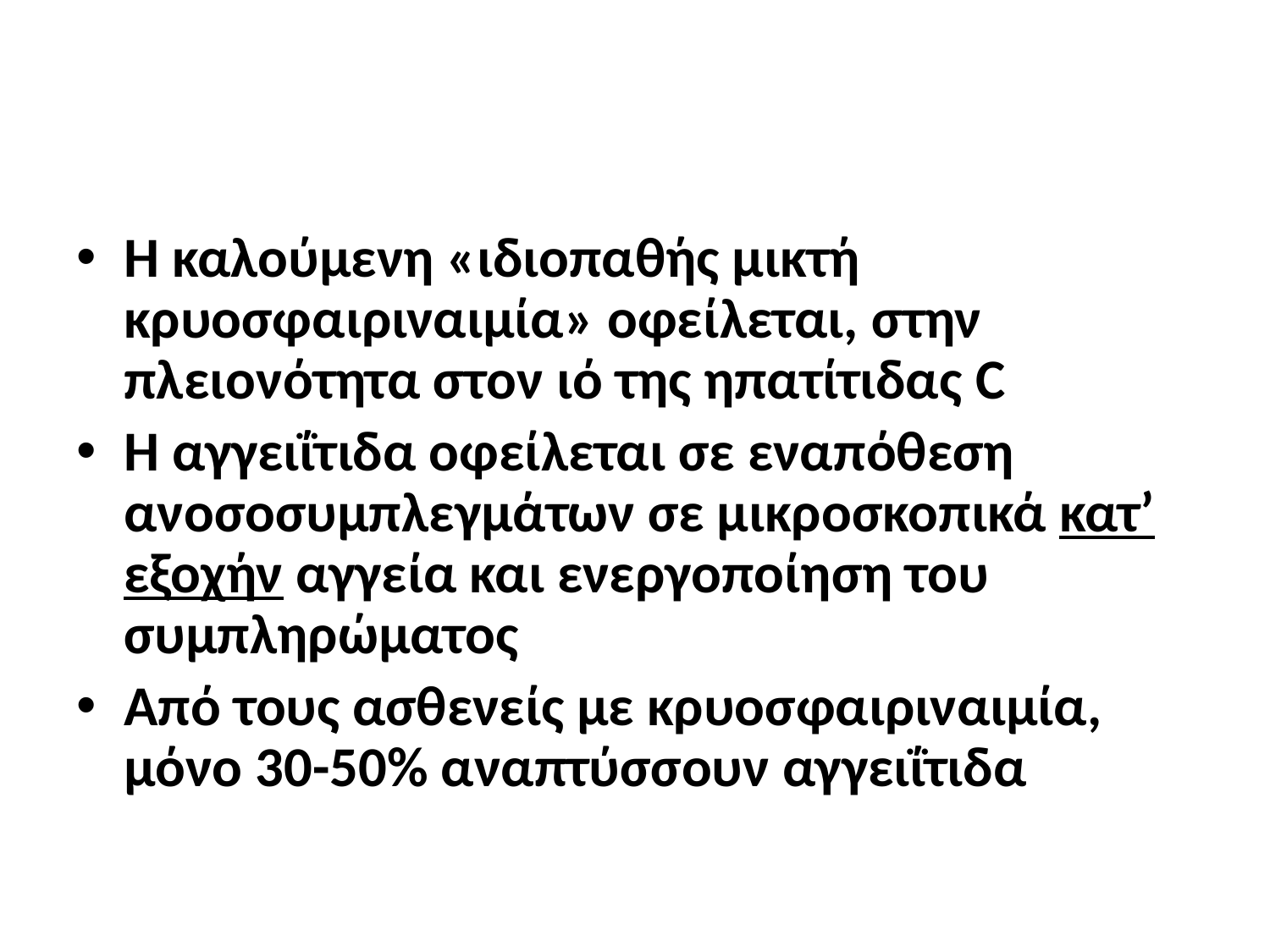

#
Η καλούμενη «ιδιοπαθής μικτή κρυοσφαιριναιμία» οφείλεται, στην πλειονότητα στον ιό της ηπατίτιδας C
Η αγγειΐτιδα οφείλεται σε εναπόθεση ανοσοσυμπλεγμάτων σε μικροσκοπικά κατ’ εξοχήν αγγεία και ενεργοποίηση του συμπληρώματος
Από τους ασθενείς με κρυοσφαιριναιμία, μόνο 30-50% αναπτύσσουν αγγειΐτιδα